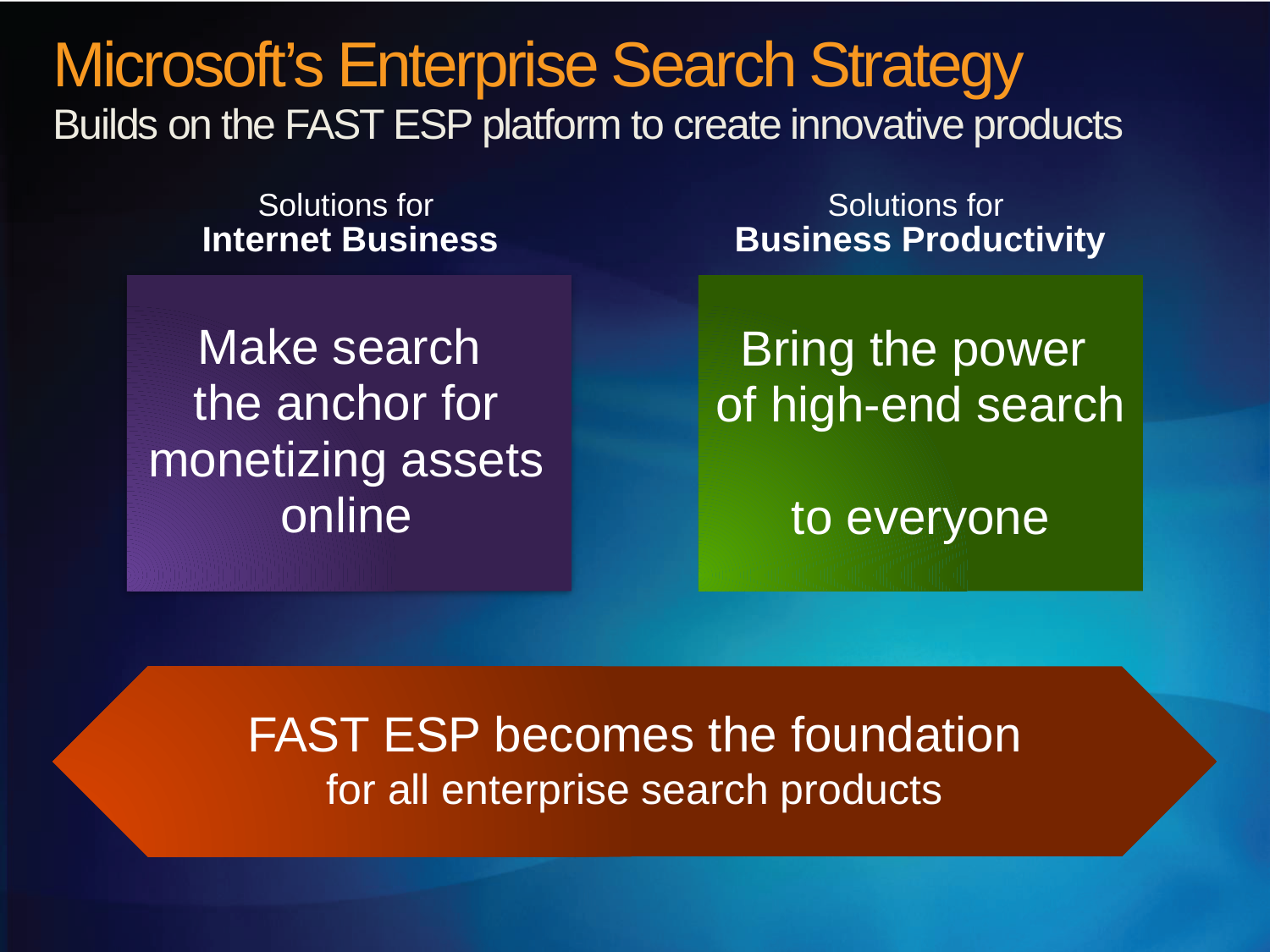

# Microsoft’s Enterprise Search Strategy
Builds on the FAST ESP platform to create innovative products
Solutions for
Internet Business
Solutions for
Business Productivity

Make search
the anchor for monetizing assets online
Bring the power
of high-end search
to everyone

FAST ESP becomes the foundation
for all enterprise search products